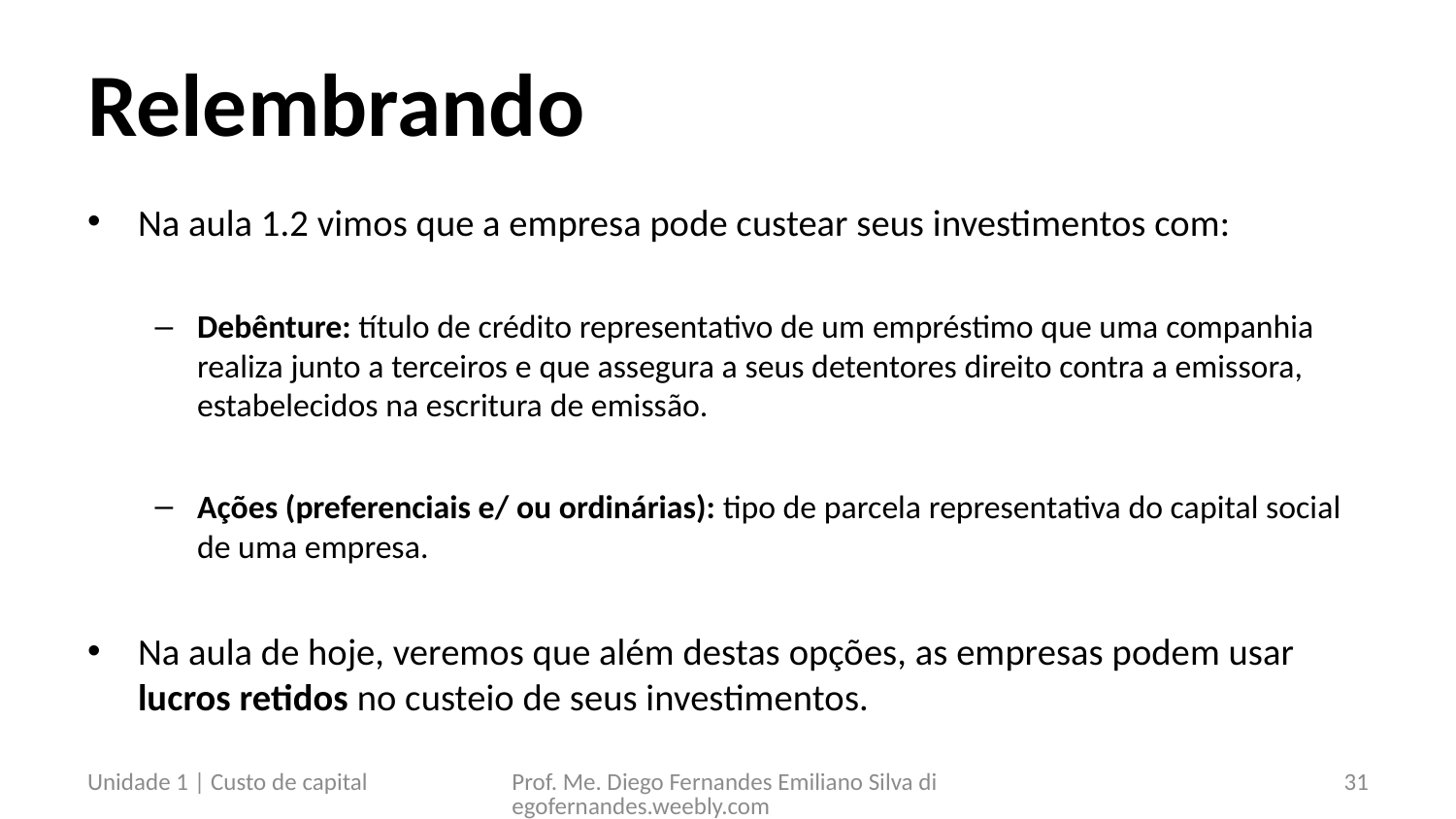

# Relembrando
Na aula 1.2 vimos que a empresa pode custear seus investimentos com:

Debênture: título de crédito representativo de um empréstimo que uma companhia realiza junto a terceiros e que assegura a seus detentores direito contra a emissora, estabelecidos na escritura de emissão.

Ações (preferenciais e/ ou ordinárias): tipo de parcela representativa do capital social de uma empresa.

Na aula de hoje, veremos que além destas opções, as empresas podem usar lucros retidos no custeio de seus investimentos.

Unidade 1 | Custo de capital
Prof. Me. Diego Fernandes Emiliano Silva diegofernandes.weebly.com
31